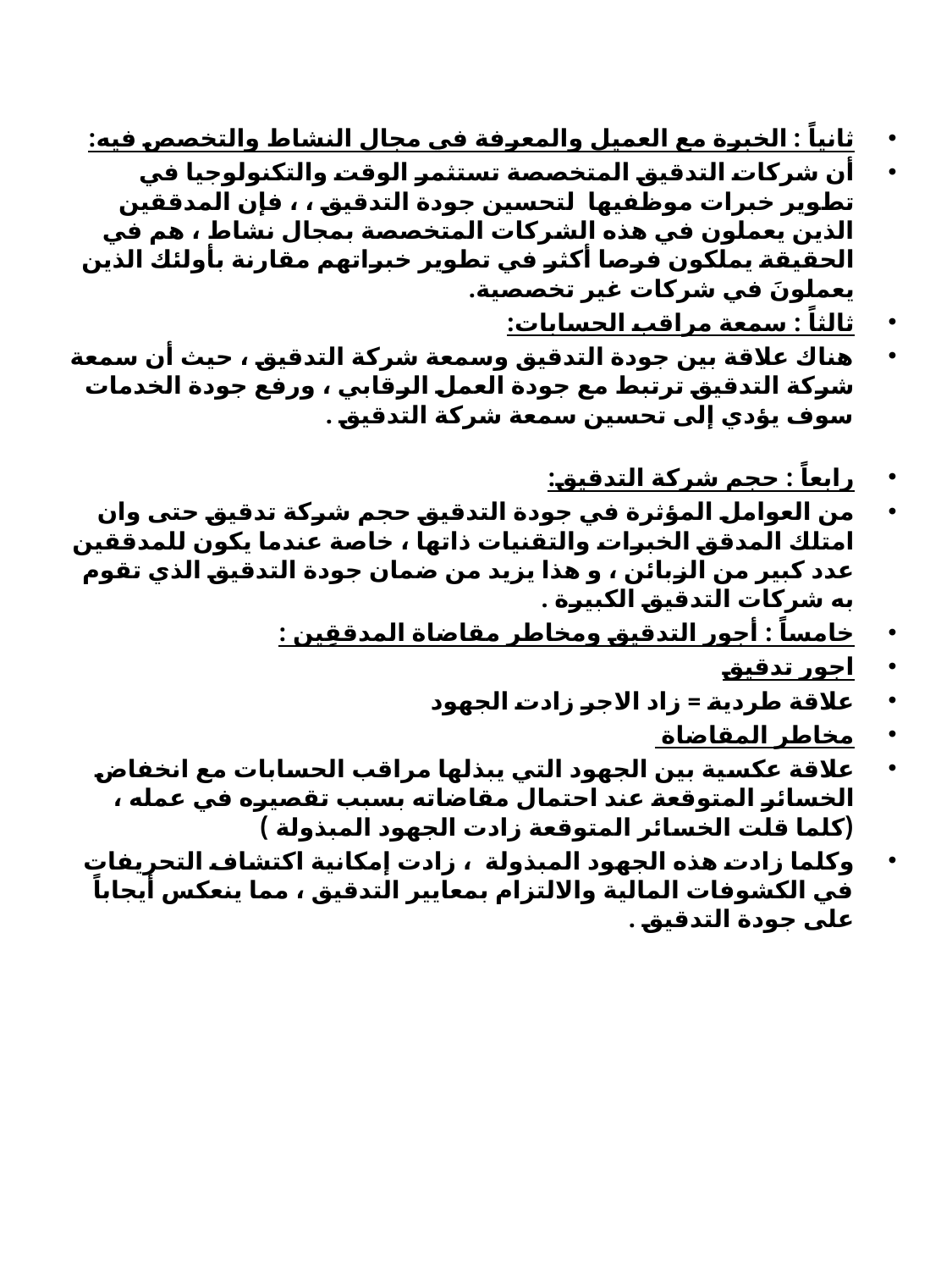

ثانياً : الخبرة مع العميل والمعرفة في مجال النشاط والتخصص فيه:
أن شركات التدقيق المتخصصة تستثمر الوقت والتكنولوجيا في تطوير خبرات موظفيها  لتحسين جودة التدقيق ، ، فإن المدققين الذين يعملون في هذه الشركات المتخصصة بمجال نشاط ، هم في الحقيقة يملكون فرصا أكثر في تطوير خبراتهم مقارنة بأولئك الذين يعملونَ في شركات غير تخصصية.
ثالثاً : سمعة مراقب الحسابات:
هناك علاقة بين جودة التدقيق وسمعة شركة التدقيق ، حيث أن سمعة شركة التدقيق ترتبط مع جودة العمل الرقابي ، ورفع جودة الخدمات سوف يؤدي إلى تحسين سمعة شركة التدقيق .
رابعاً : حجم شركة التدقيق:
من العوامل المؤثرة في جودة التدقيق حجم شركة تدقيق حتى وان امتلك المدقق الخبرات والتقنيات ذاتها ، خاصة عندما يكون للمدققين عدد كبير من الزبائن ، و هذا يزيد من ضمان جودة التدقيق الذي تقوم به شركات التدقيق الكبيرة .
خامساً : أجور التدقيق ومخاطر مقاضاة المدققِين :
اجور تدقيق
علاقة طردية = زاد الاجر زادت الجهود
مخاطر المقاضاة
علاقة عكسية بين الجهود التي يبذلها مراقب الحسابات مع انخفاض الخسائر المتوقعة عند احتمال مقاضاته بسبب تقصيره في عمله ، (كلما قلت الخسائر المتوقعة زادت الجهود المبذولة )
وكلما زادت هذه الجهود المبذولة  ، زادت إمكانية اكتشاف التحريفات في الكشوفات المالية والالتزام بمعايير التدقيق ، مما ينعكس أيجاباً على جودة التدقيق .